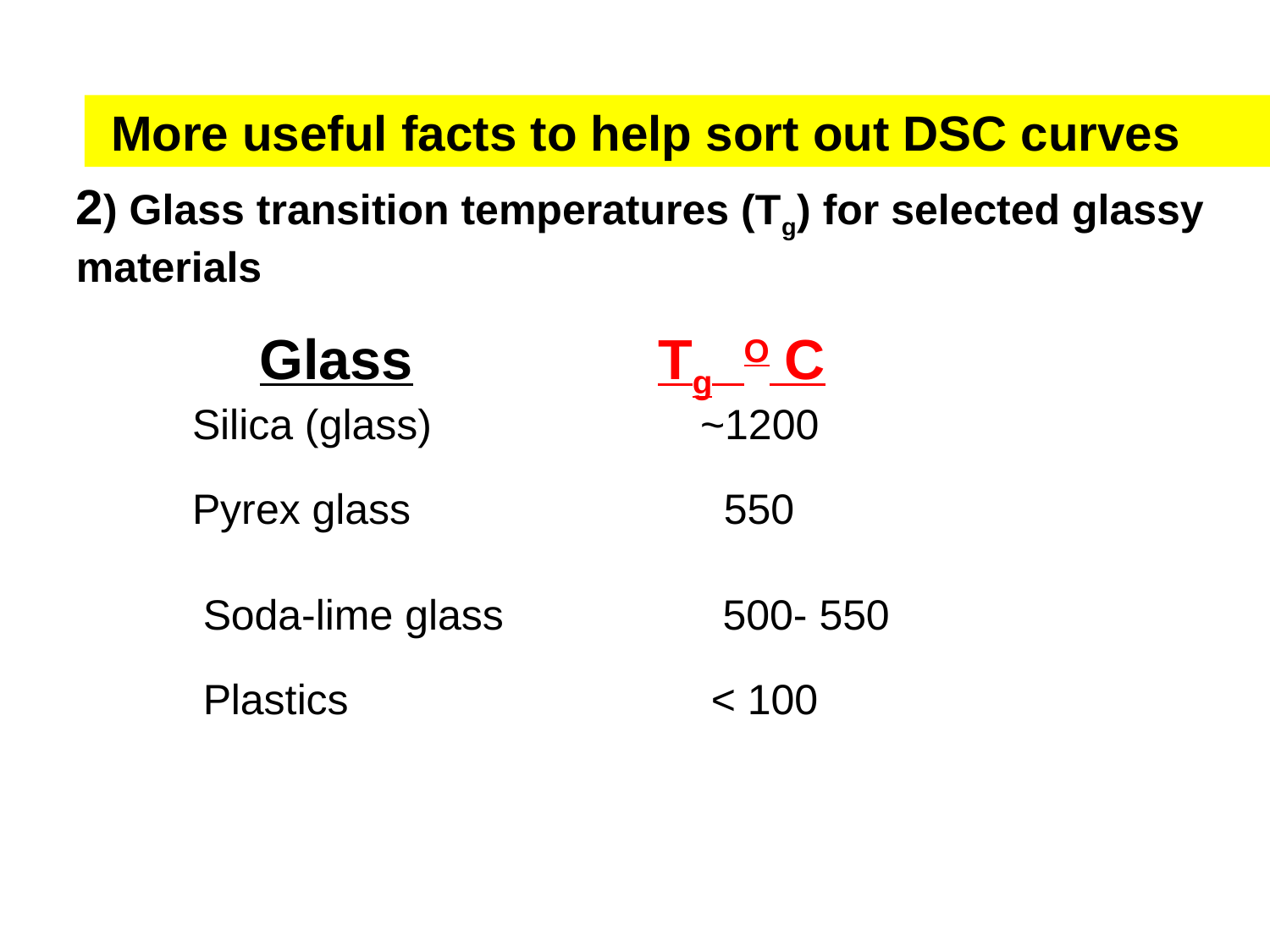

More useful facts to help sort out DSC curves
2) Glass transition temperatures (Tg) for selected glassy materials
       Glass		Tg  O C
Silica (glass)		 	~1200
Pyrex glass			  550
Soda-lime glass		 500- 550
Plastics			< 100